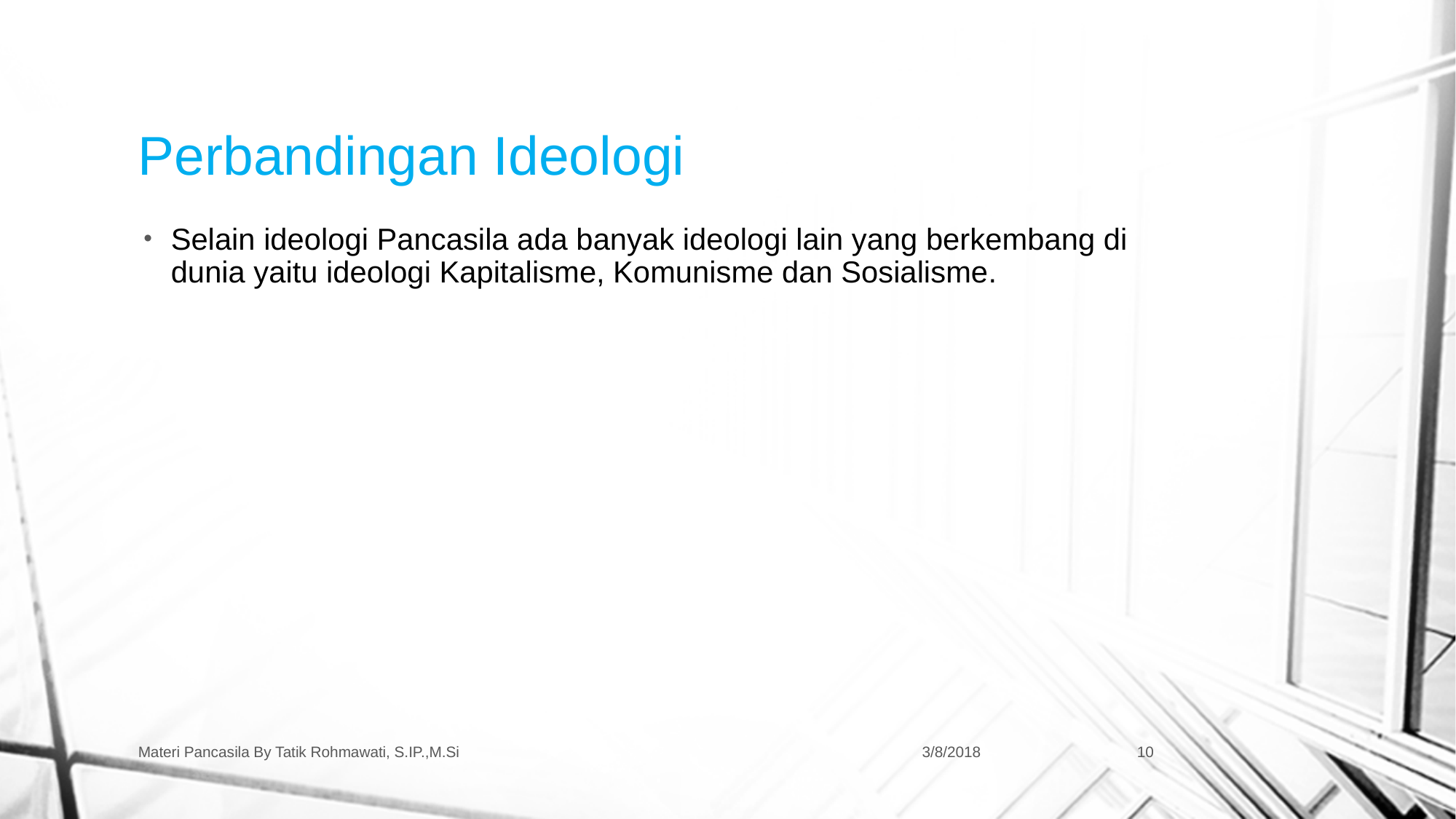

# Perbandingan Ideologi
Selain ideologi Pancasila ada banyak ideologi lain yang berkembang di dunia yaitu ideologi Kapitalisme, Komunisme dan Sosialisme.
Materi Pancasila By Tatik Rohmawati, S.IP.,M.Si
3/8/2018
10